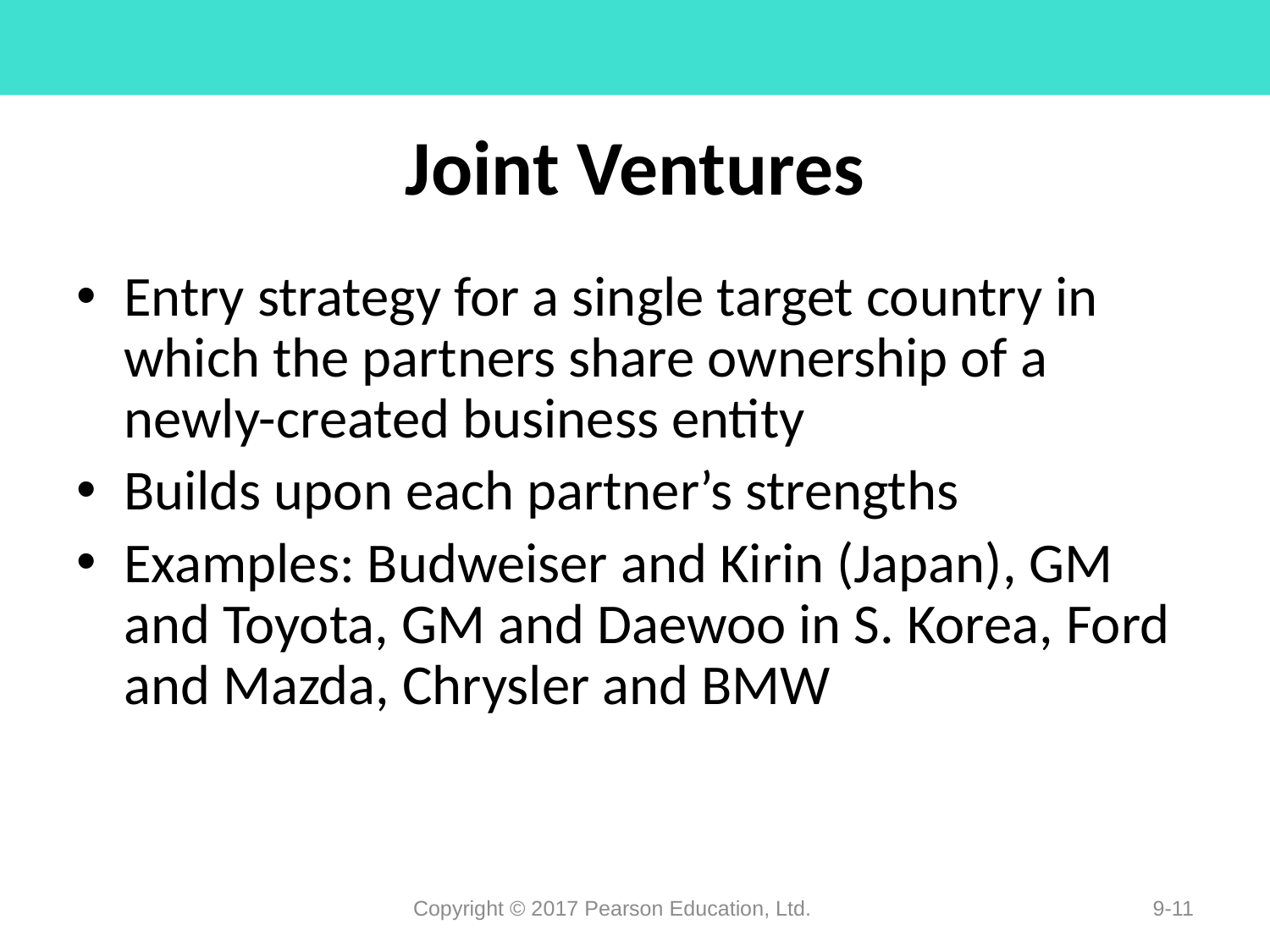

# Joint Ventures
Entry strategy for a single target country in which the partners share ownership of a newly-created business entity
Builds upon each partner’s strengths
Examples: Budweiser and Kirin (Japan), GM and Toyota, GM and Daewoo in S. Korea, Ford and Mazda, Chrysler and BMW

Copyright © 2017 Pearson Education, Ltd.
9-11